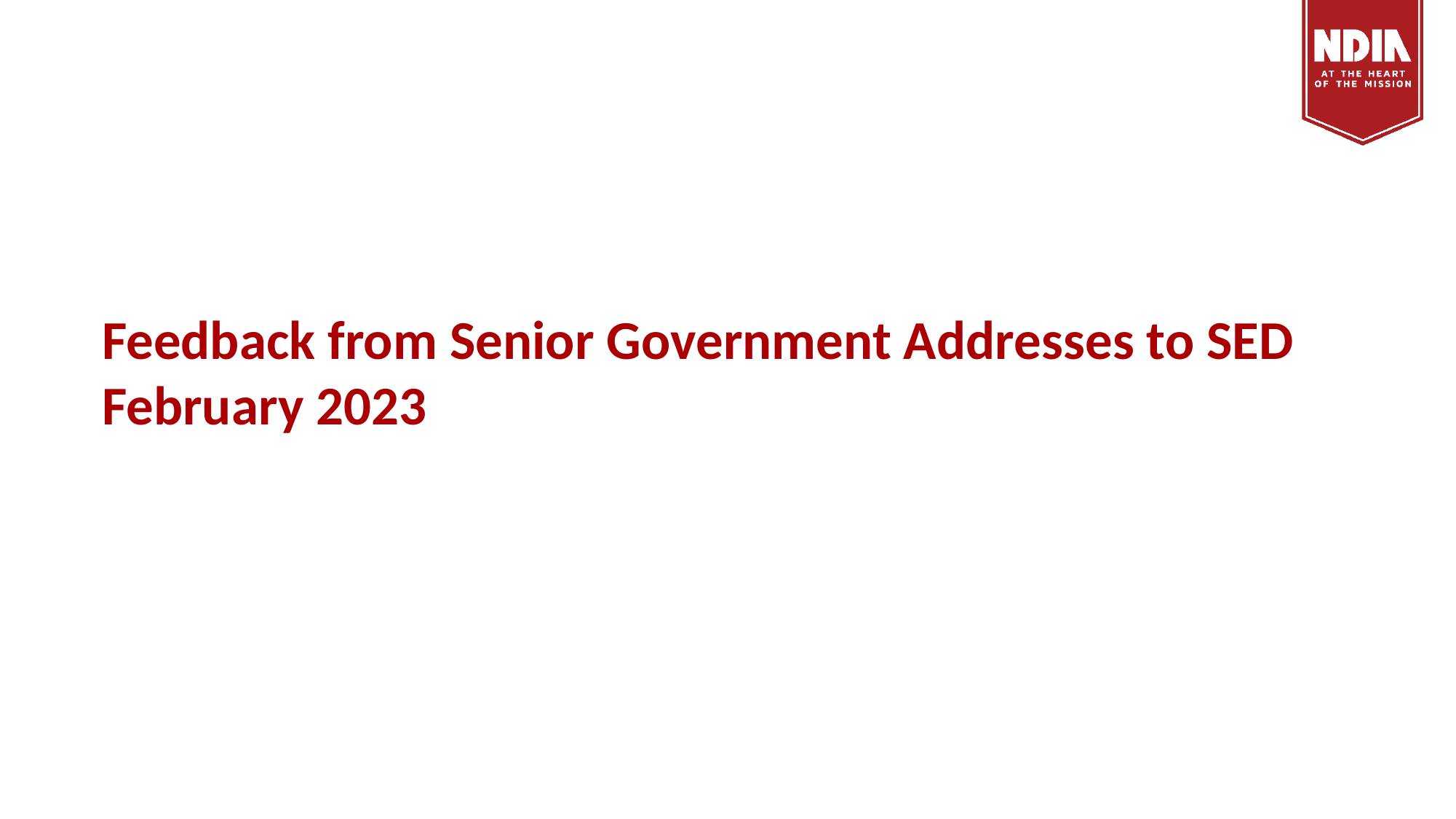

# Feedback from Senior Government Addresses to SED February 2023